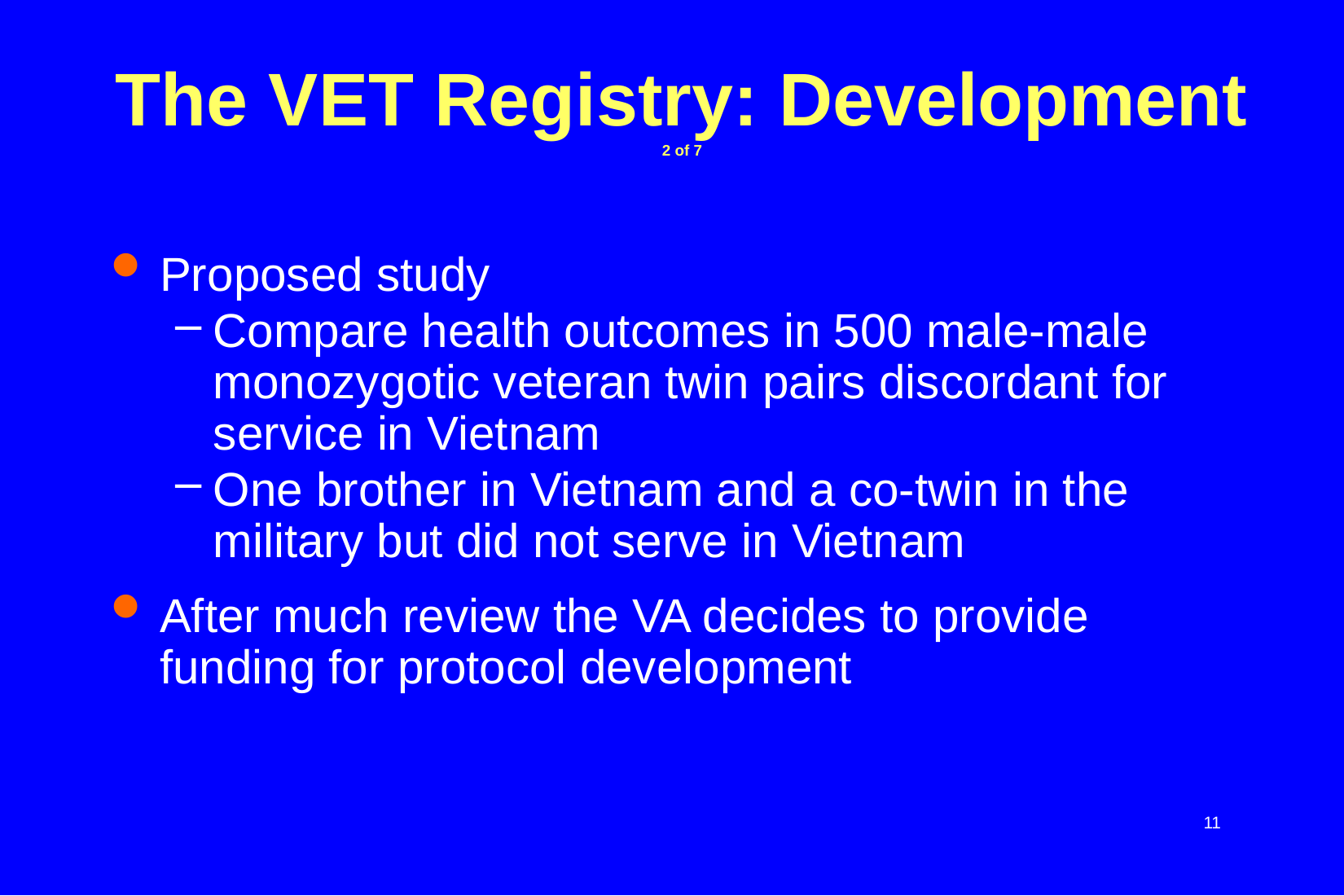

# The VET Registry: Development 2 of 7
Proposed study
Compare health outcomes in 500 male-male monozygotic veteran twin pairs discordant for service in Vietnam
One brother in Vietnam and a co-twin in the military but did not serve in Vietnam
After much review the VA decides to provide  funding for protocol development
11